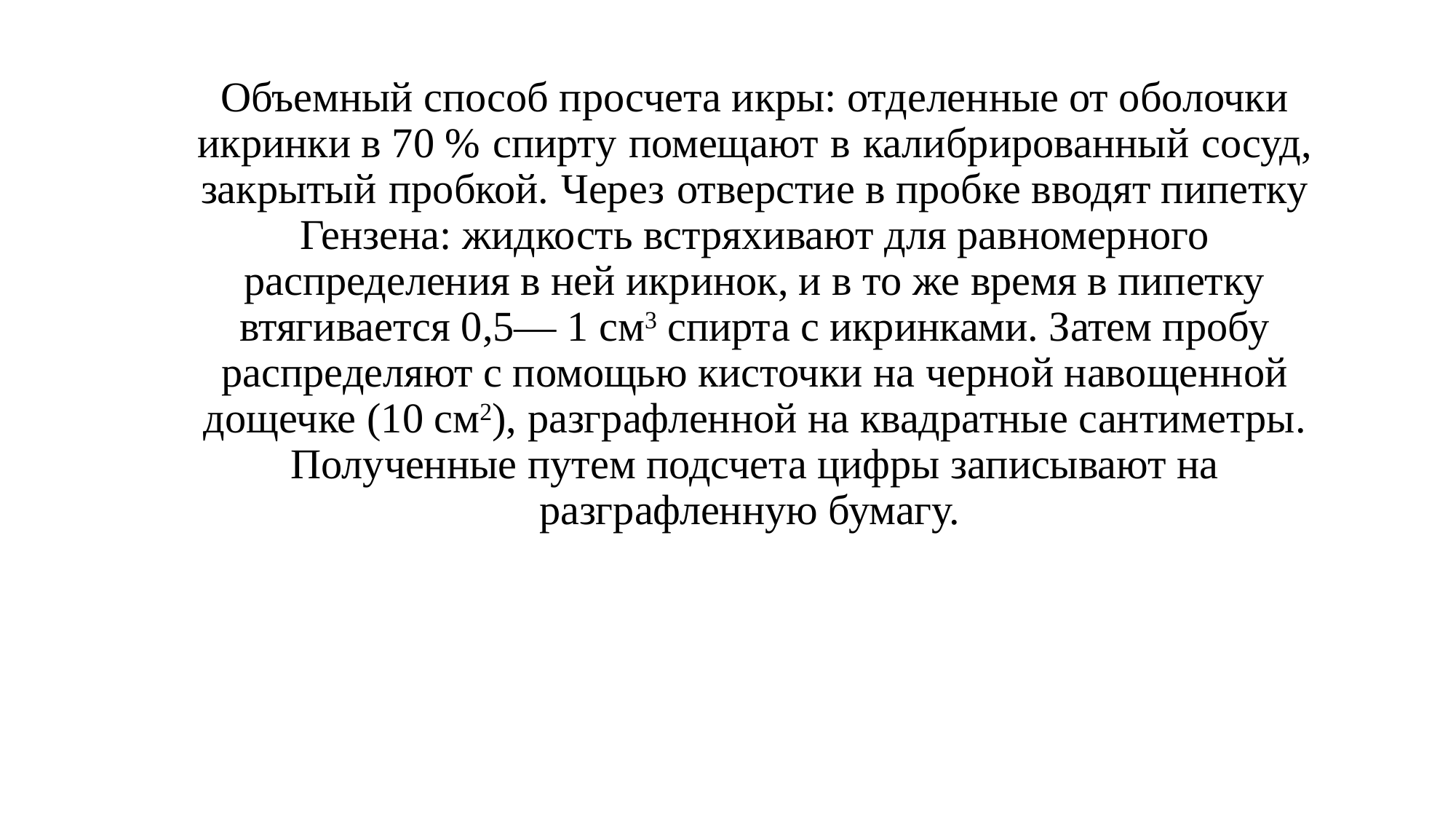

Объемный способ просчета икры: отделенные от оболочки икринки в 70 % спирту помещают в калибрированный сосуд, закрытый пробкой. Через отверстие в пробке вводят пипетку Гензена: жидкость встряхивают для равномерного распределения в ней икринок, и в то же время в пипетку втягивается 0,5— 1 см3 спирта с икринками. Затем пробу распределяют с помощью кисточки на черной навощенной дощечке (10 см2), разграфленной на квадратные сантиметры. Полученные путем подсчета цифры записывают на разграфленную бумагу.